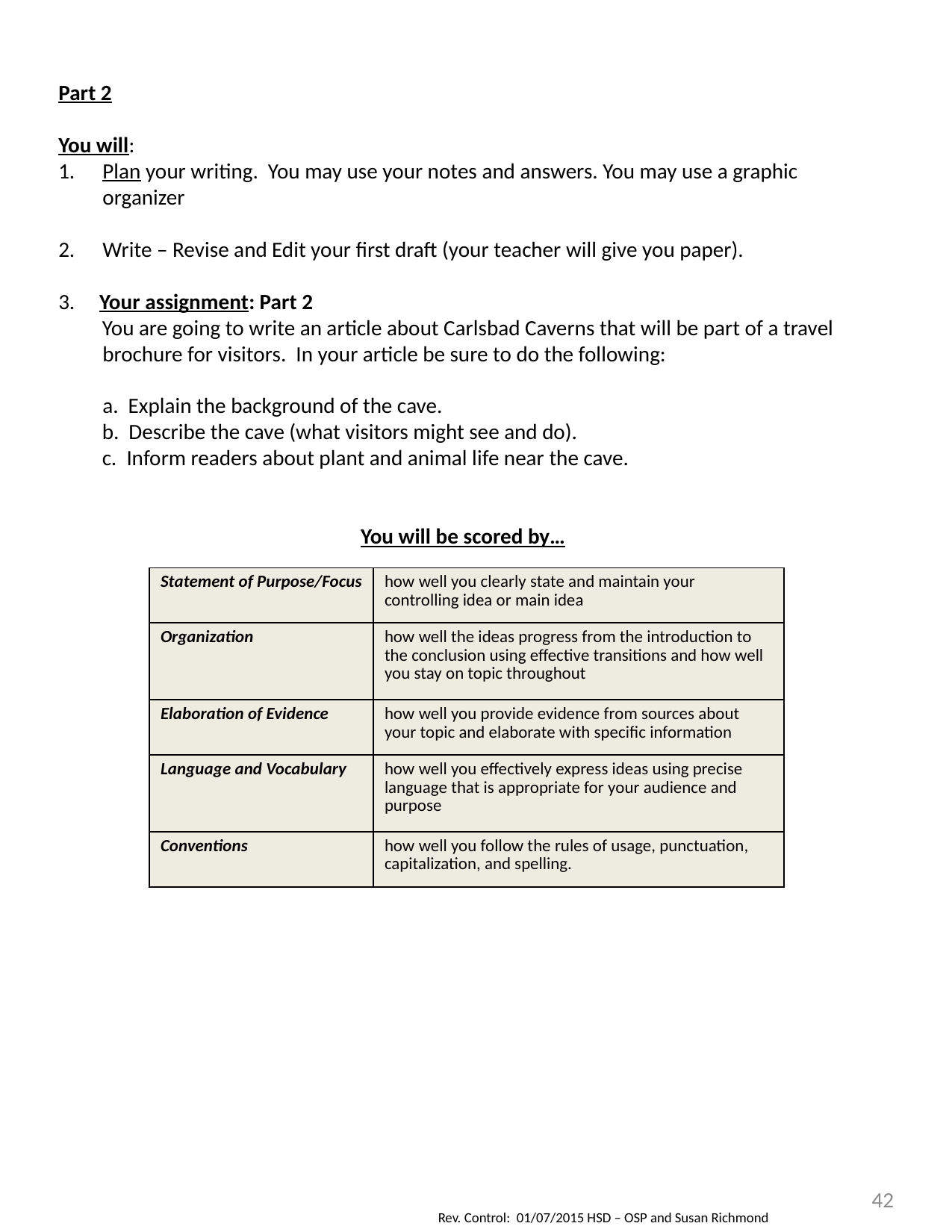

Part 2

You will:
Plan your writing.  You may use your notes and answers. You may use a graphic organizer

Write – Revise and Edit your first draft (your teacher will give you paper).

3.     Your assignment: Part 2
         You are going to write an article about Carlsbad Caverns that will be part of a travel brochure for visitors.  In your article be sure to do the following:

	a.  Explain the background of the cave.
         b.  Describe the cave (what visitors might see and do).
         c.  Inform readers about plant and animal life near the cave.

You will be scored by…

| Statement of Purpose/Focus | how well you clearly state and maintain your controlling idea or main idea |
| --- | --- |
| Organization | how well the ideas progress from the introduction to the conclusion using effective transitions and how well you stay on topic throughout |
| Elaboration of Evidence | how well you provide evidence from sources about your topic and elaborate with specific information |
| Language and Vocabulary | how well you effectively express ideas using precise language that is appropriate for your audience and purpose |
| Conventions | how well you follow the rules of usage, punctuation, capitalization, and spelling. |
42